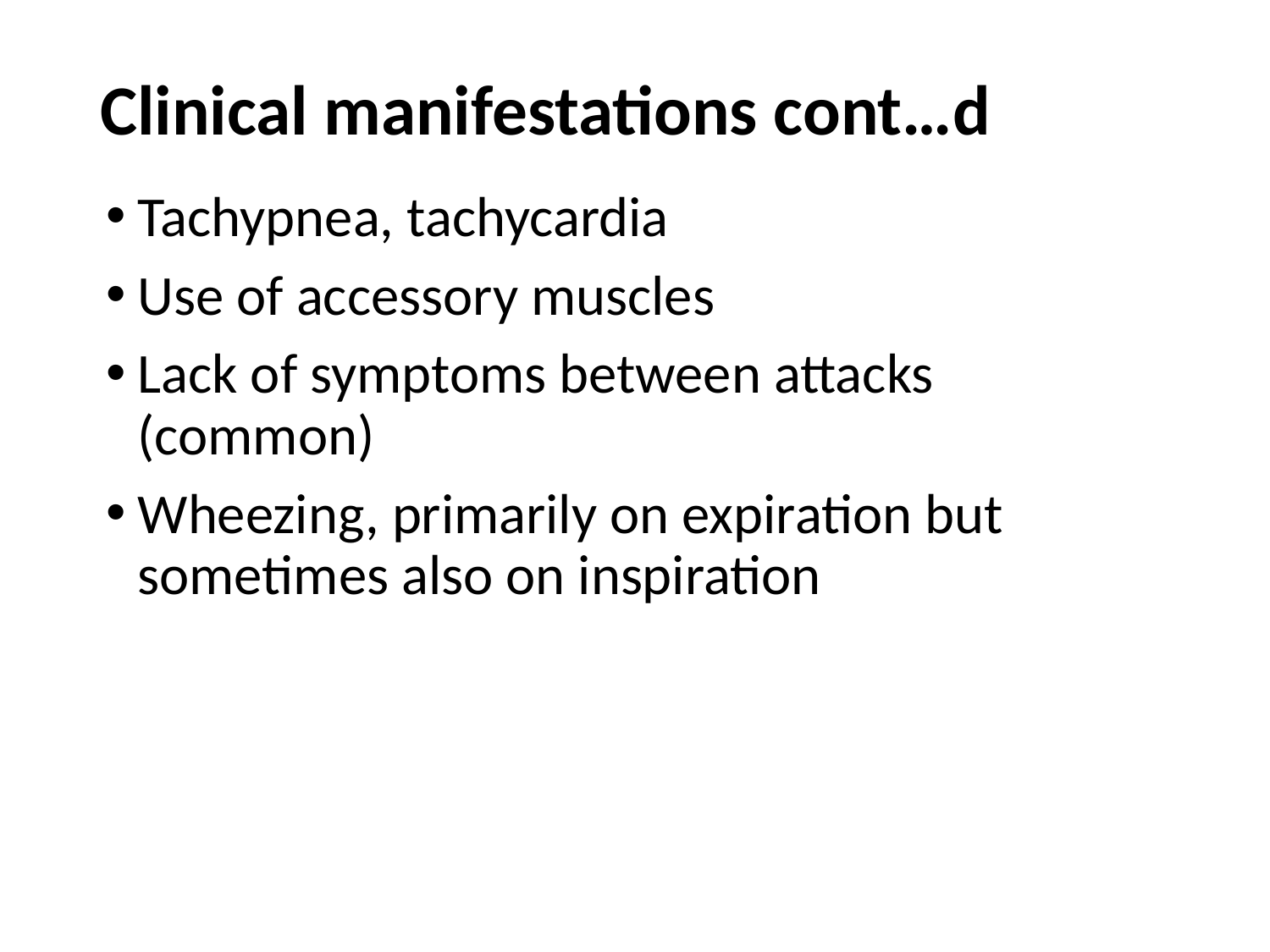

# Clinical manifestations cont…d
Tachypnea, tachycardia
Use of accessory muscles
Lack of symptoms between attacks (common)
Wheezing, primarily on expiration but sometimes also on inspiration